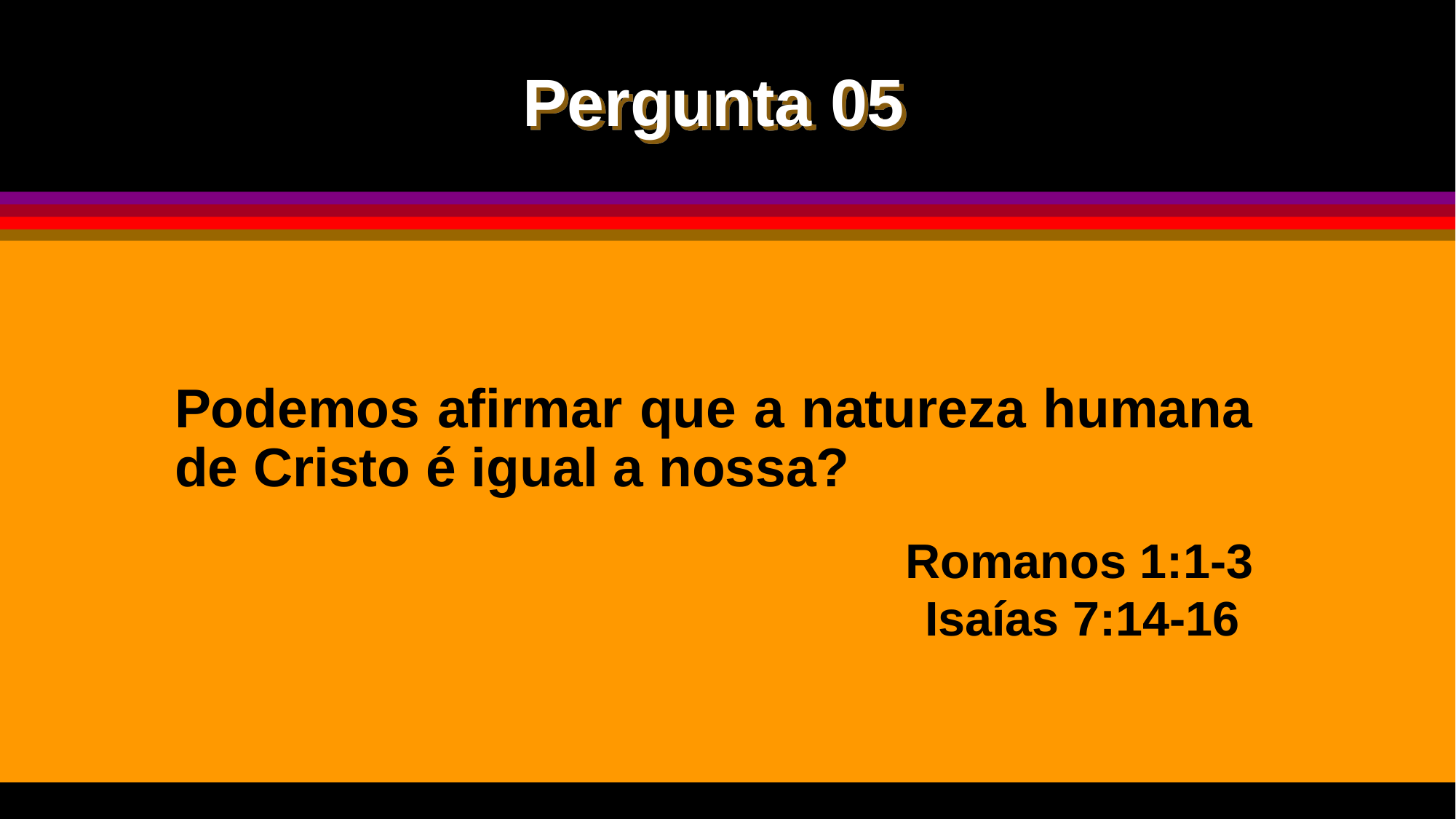

Pergunta 05
Podemos afirmar que a natureza humana de Cristo é igual a nossa?

Romanos 1:1-3
Isaías 7:14-16